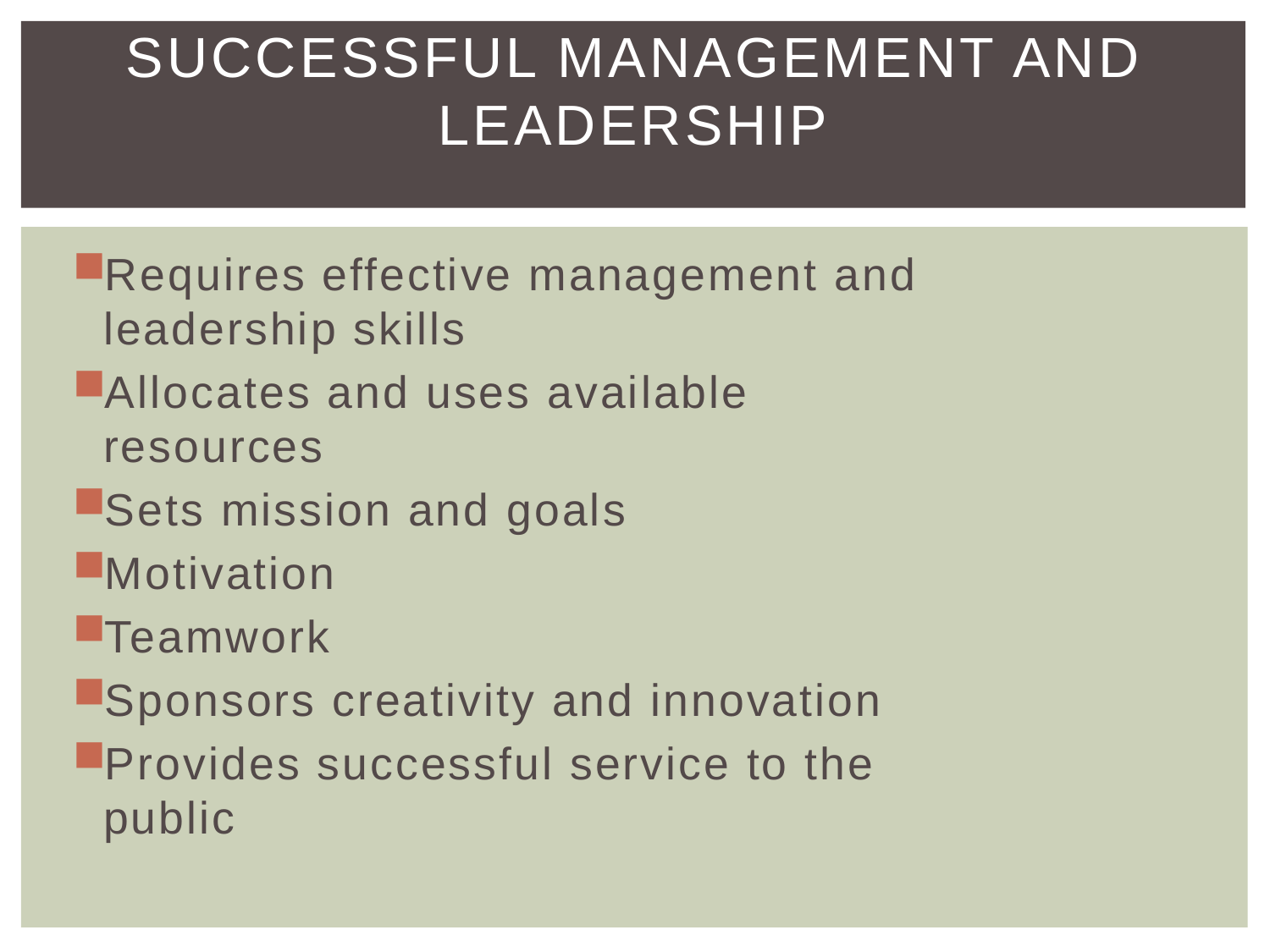

# Successful Management and Leadership
Requires effective management and leadership skills
Allocates and uses available resources
Sets mission and goals
Motivation
Teamwork
Sponsors creativity and innovation
Provides successful service to the public